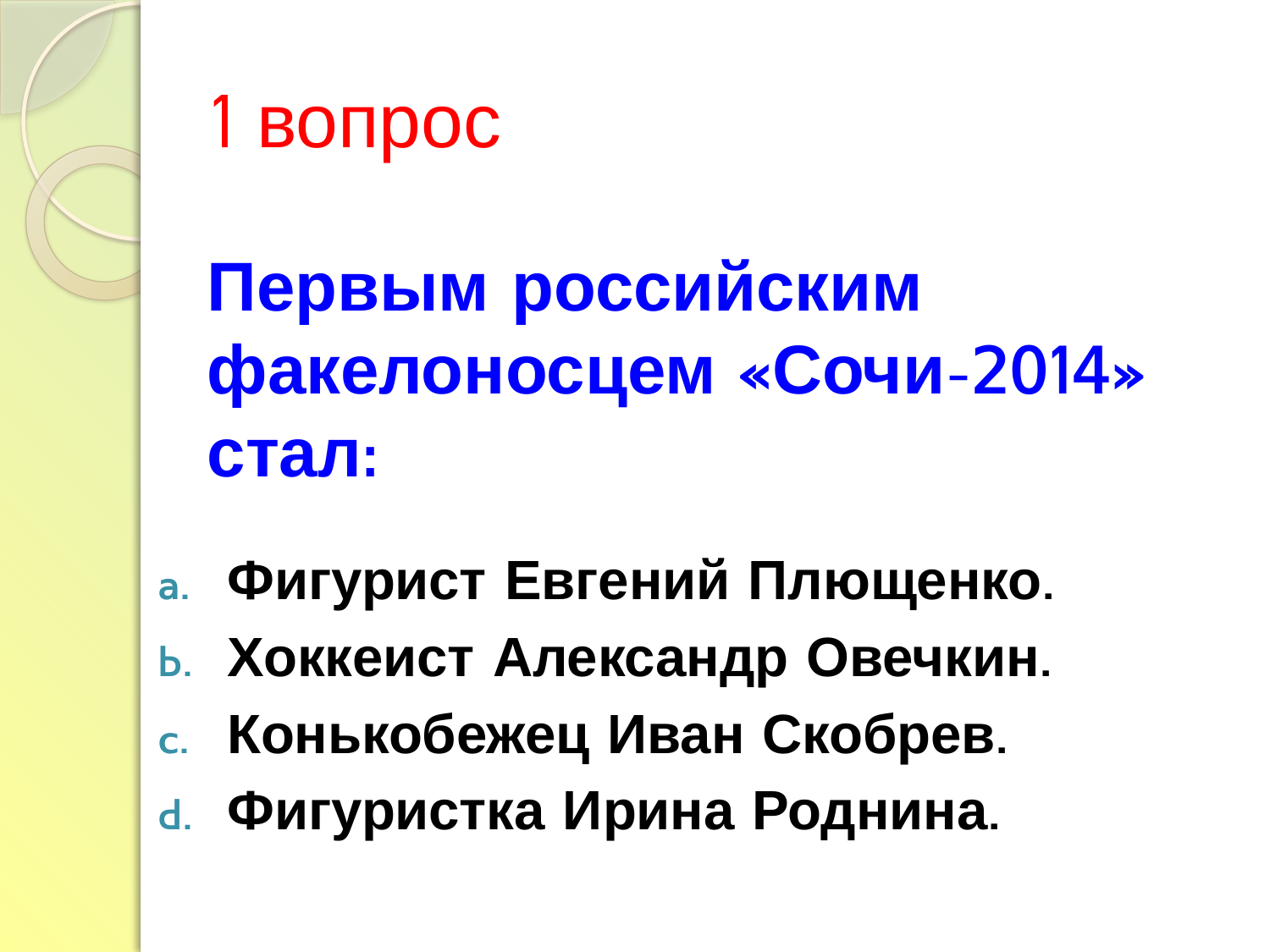

# 1 вопрос
	Первым российским факелоносцем «Сочи-2014» стал:

Фигурист Евгений Плющенко.
Хоккеист Александр Овечкин.
Конькобежец Иван Скобрев.
Фигуристка Ирина Роднина.